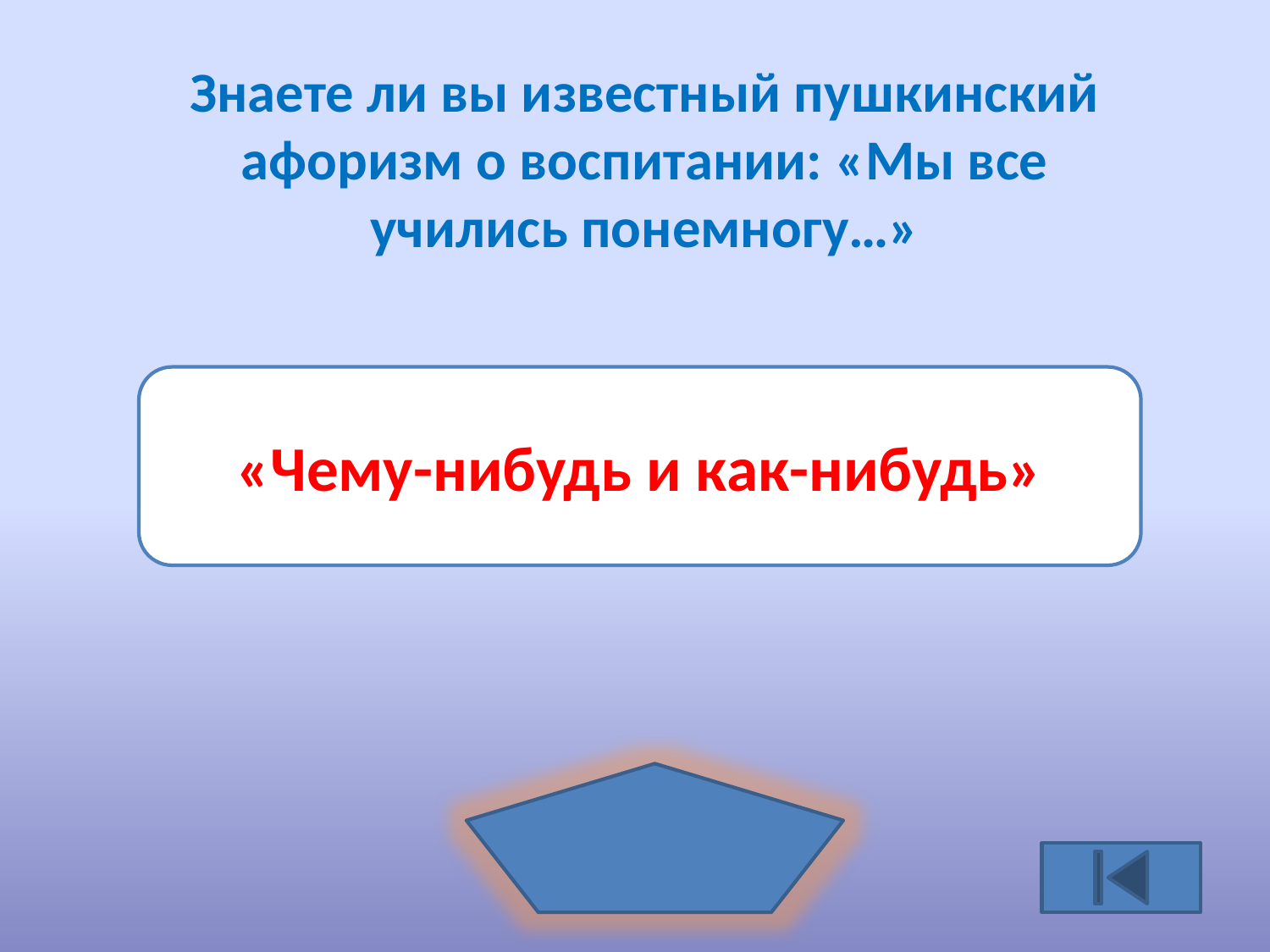

Знаете ли вы известный пушкинский афоризм о воспитании: «Мы все учились понемногу…»
«Чему-нибудь и как-нибудь»